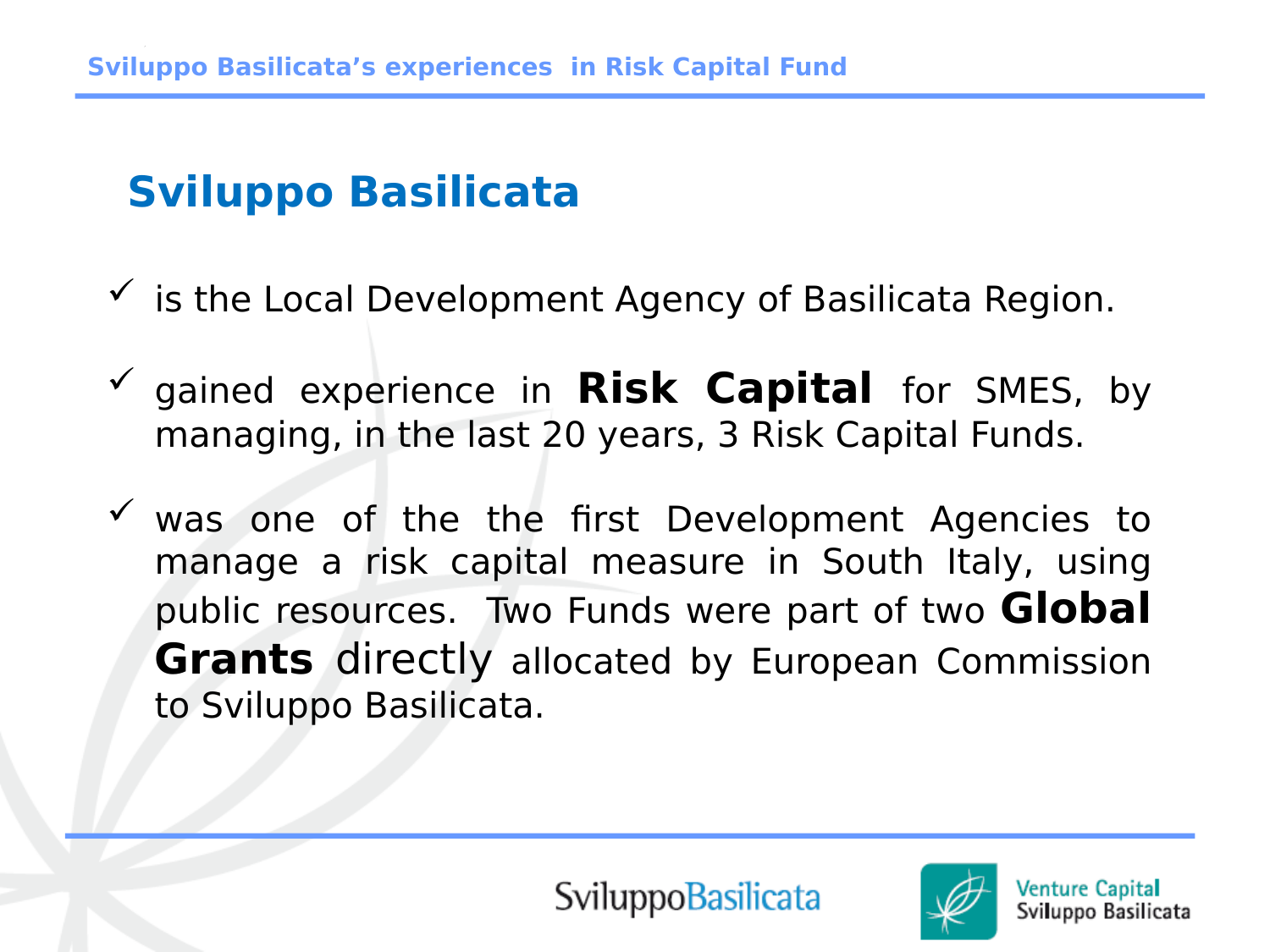

Sviluppo Basilicata’s experiences  in Risk Capital Fund

Sviluppo Basilicata
is the Local Development Agency of Basilicata Region.

gained experience in Risk Capital for SMES, by managing, in the last 20 years, 3 Risk Capital Funds.

was one of the the first Development Agencies to manage a risk capital measure in South Italy, using public resources.  Two Funds were part of two Global Grants directly allocated by European Commission to Sviluppo Basilicata.